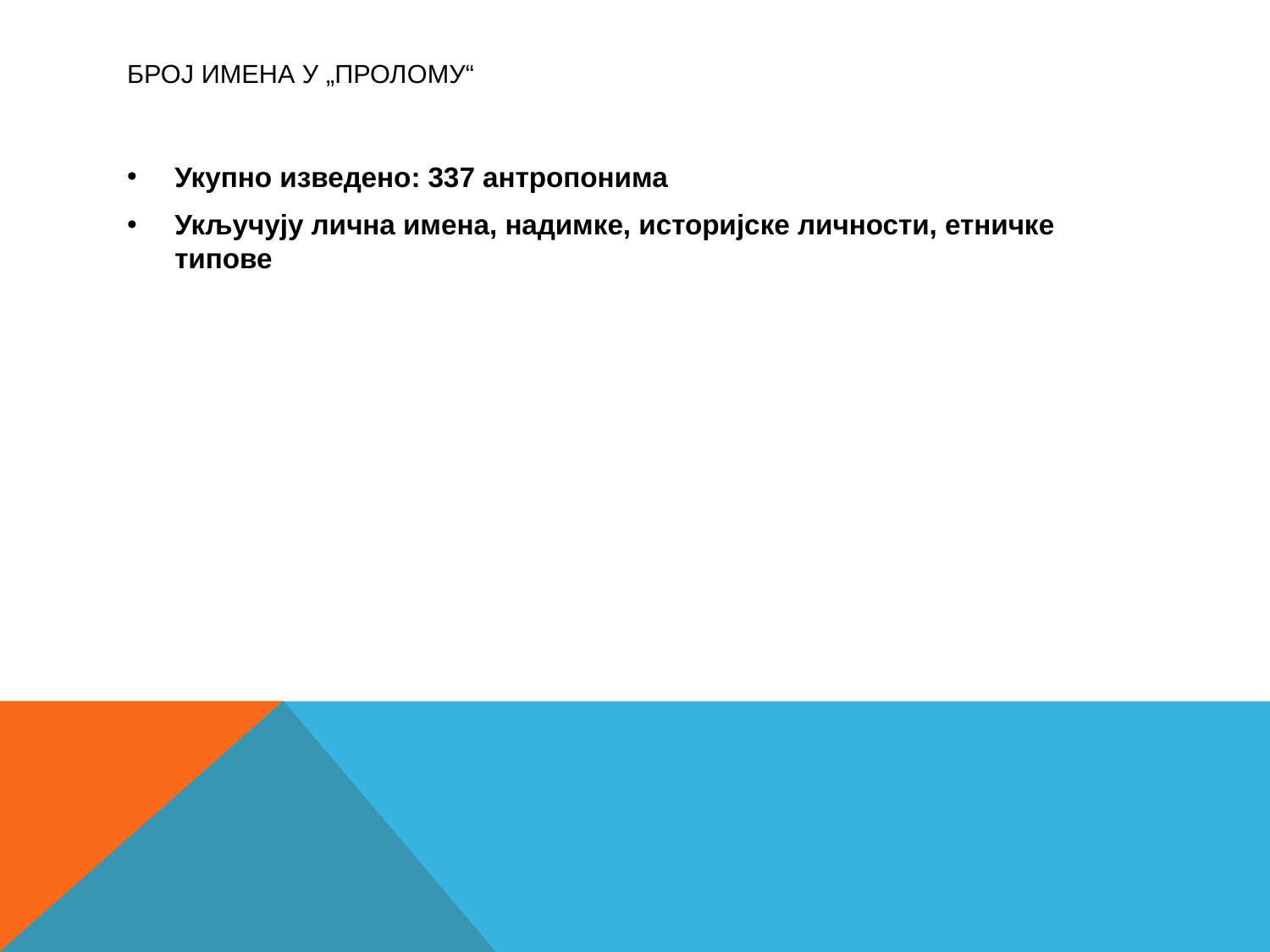

# Број имена у „Пролому“
Укупно изведено: 337 антропонима
Укључују лична имена, надимке, историјске личности, етничке типове